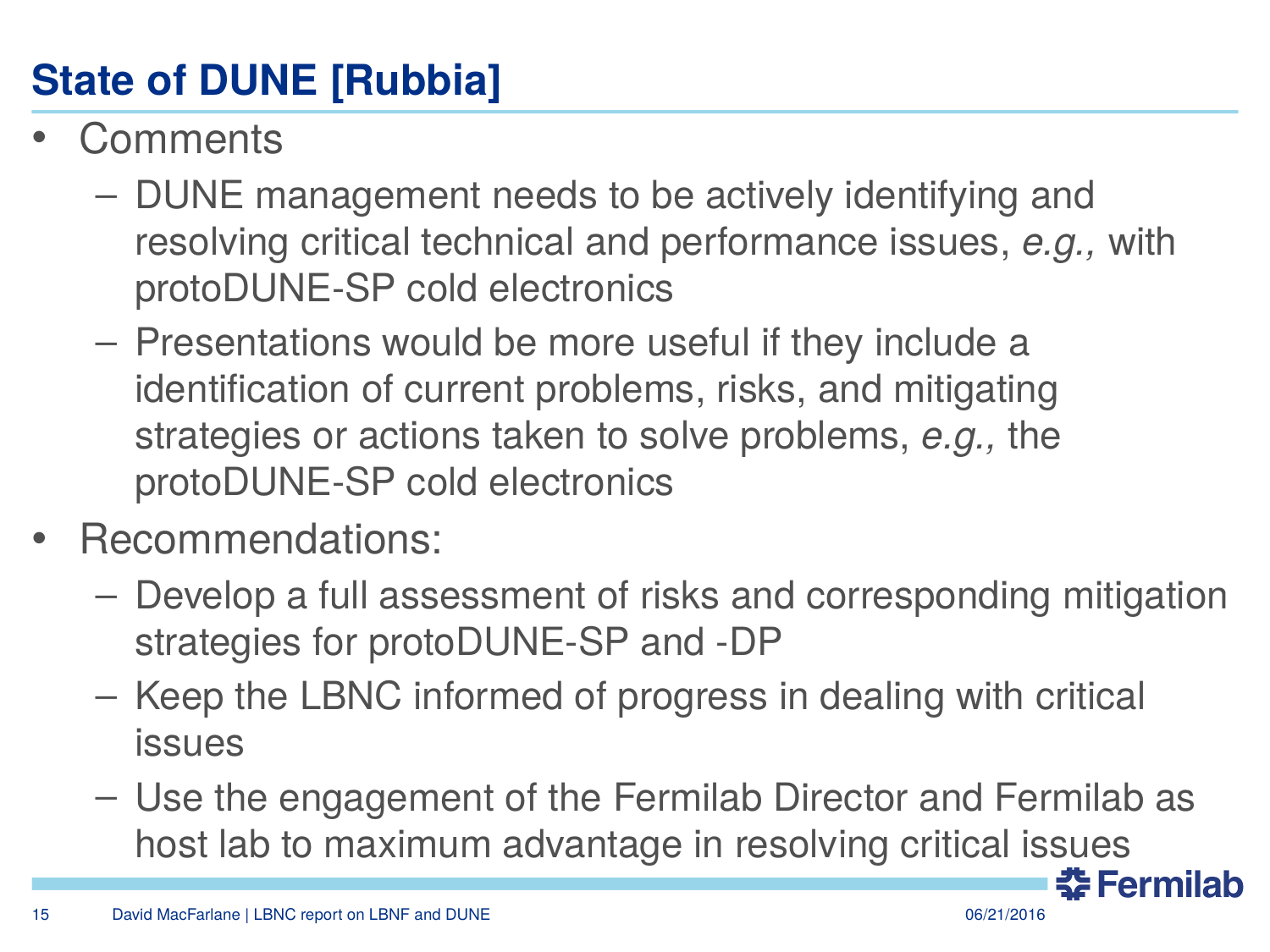

# State of DUNE [Rubbia]
Comments
DUNE management needs to be actively identifying and resolving critical technical and performance issues, e.g., with protoDUNE-SP cold electronics
Presentations would be more useful if they include a identification of current problems, risks, and mitigating strategies or actions taken to solve problems, e.g., the protoDUNE-SP cold electronics
Recommendations:
Develop a full assessment of risks and corresponding mitigation strategies for protoDUNE-SP and -DP
Keep the LBNC informed of progress in dealing with critical issues
Use the engagement of the Fermilab Director and Fermilab as host lab to maximum advantage in resolving critical issues

15
David MacFarlane | LBNC report on LBNF and DUNE
06/21/2016